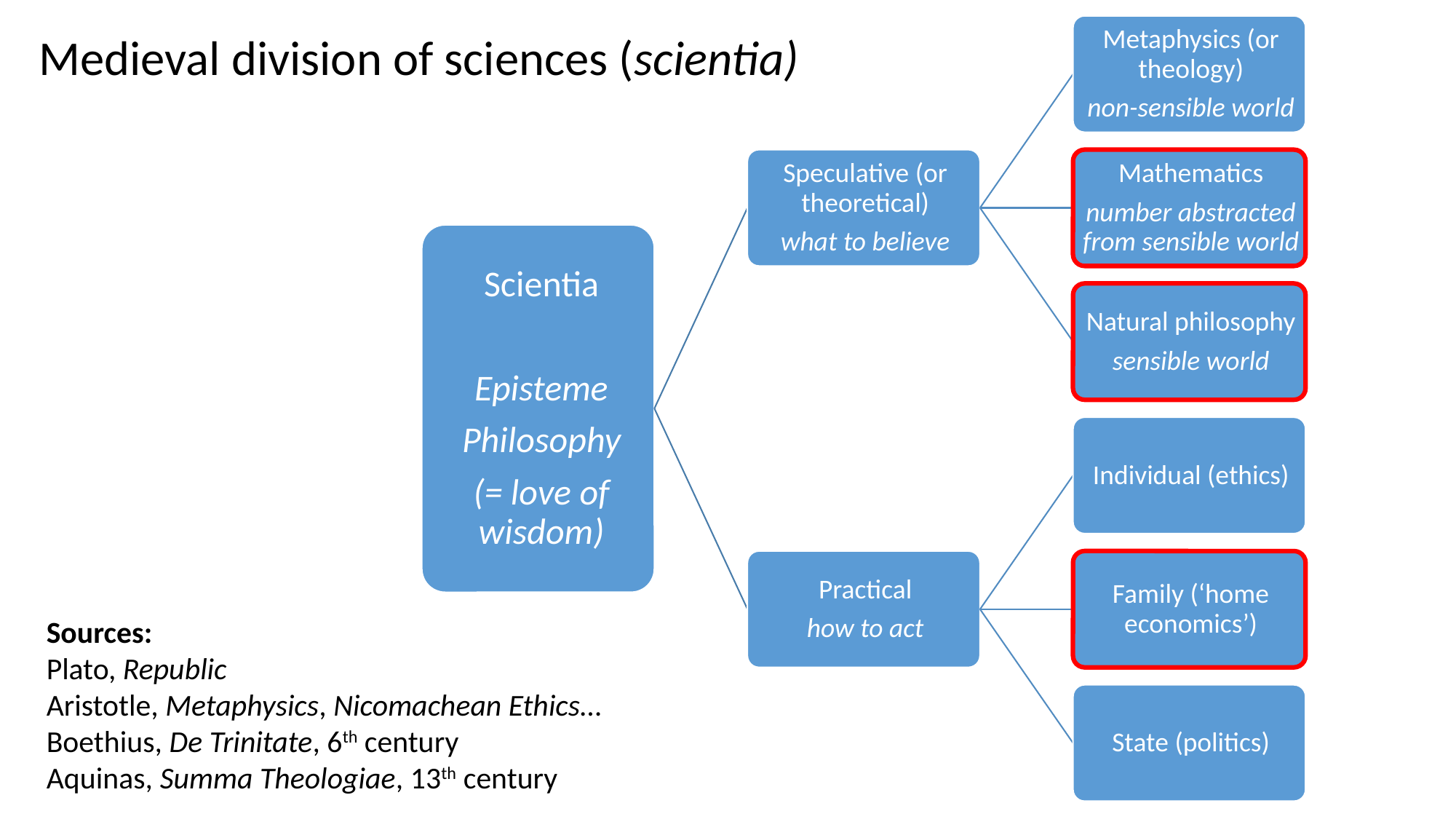

# Medieval division of sciences (scientia)
Scientia

Episteme
Philosophy
(= love of wisdom)

Speculative (or theoretical)
what to believe

Metaphysics (or theology)
non-sensible world

Mathematics
number abstracted from sensible world

Natural philosophy
sensible world

Practical
how to act

Individual (ethics)

Family (‘home economics’)

State (politics)
Sources:
Plato, Republic
Aristotle, Metaphysics, Nicomachean Ethics…
Boethius, De Trinitate, 6th century
Aquinas, Summa Theologiae, 13th century